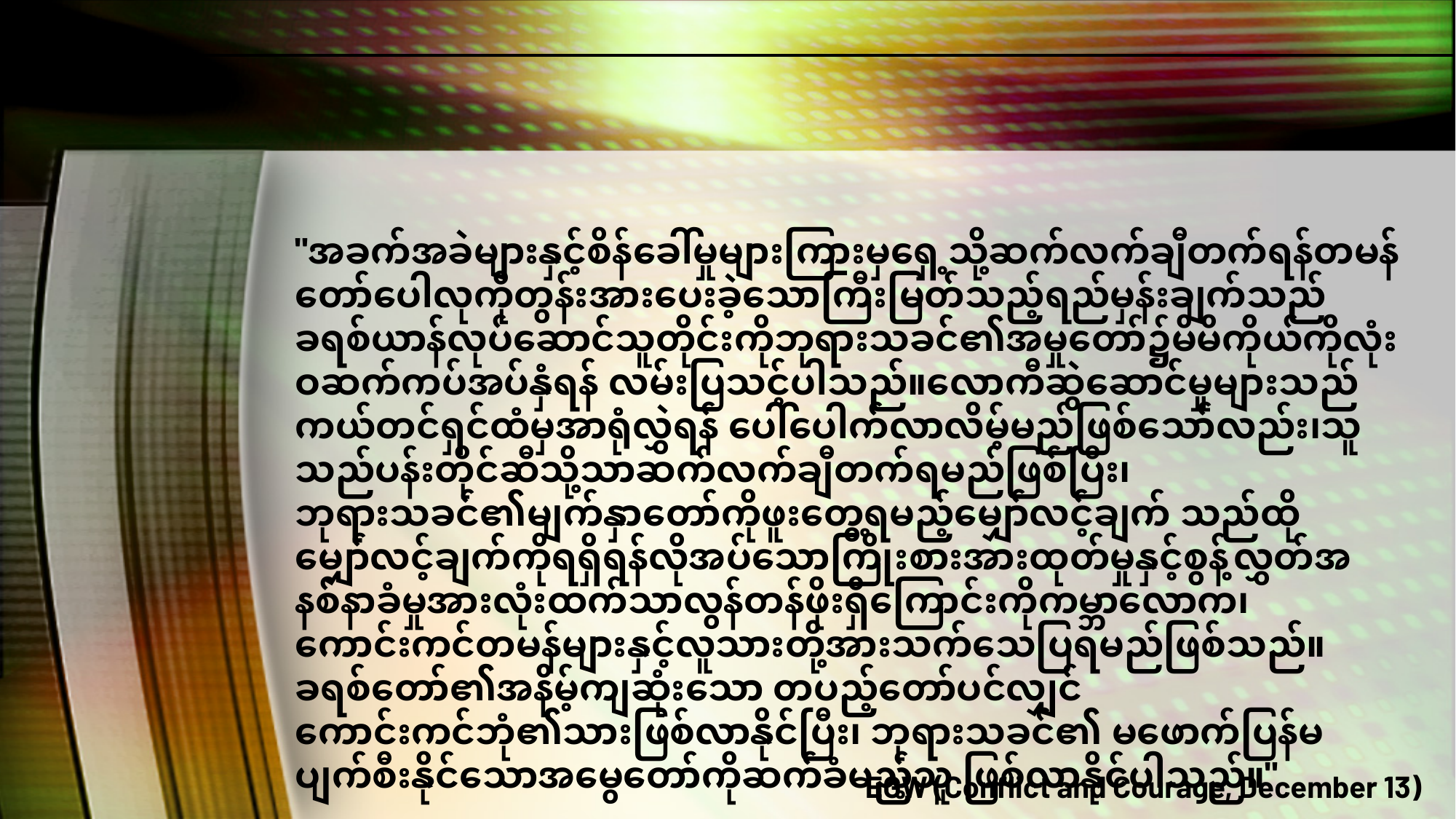

"အခက်အခဲများနှင့်စိန်ခေါ်မှုများကြားမှရှေ့သို့ဆက်လက်ချီတက်ရန်တမန်တော်ပေါလုကိုတွန်းအားပေးခဲ့သောကြီးမြတ်သည့်ရည်မှန်းချက်သည်ခရစ်ယာန်လုပ်ဆောင်သူတိုင်းကိုဘုရားသခင်၏အမှုတော်၌မိမိကိုယ်ကိုလုံးဝဆက်ကပ်အပ်နှံရန် လမ်းပြသင့်ပါသည်။လောကီဆွဲဆောင်မှုများသည်ကယ်တင်ရှင်ထံမှအာရုံလွှဲရန် ပေါ်ပေါက်လာလိမ့်မည်ဖြစ်သော်လည်း၊သူသည်ပန်းတိုင်ဆီသို့သာဆက်လက်ချီတက်ရမည်ဖြစ်ပြီး၊ဘုရားသခင်၏မျက်နှာတော်ကိုဖူးတွေ့ရမည့်မျှော်လင့်ချက် သည်ထိုမျှော်လင့်ချက်ကိုရရှိရန်လိုအပ်သောကြိုးစားအားထုတ်မှုနှင့်စွန့်လွှတ်အ နစ်နာခံမှုအားလုံးထက်သာလွန်တန်ဖိုးရှိကြောင်းကိုကမ္ဘာလောက၊ကောင်းကင်တမန်များနှင့်လူသားတို့အားသက်သေပြရမည်ဖြစ်သည်။ခရစ်တော်၏အနိမ့်ကျဆုံးသော တပည့်တော်ပင်လျှင် ကောင်းကင်ဘုံ၏သားဖြစ်လာနိုင်ပြီး၊ ဘုရားသခင်၏ မဖောက်ပြန်မပျက်စီးနိုင်သောအမွေတော်ကိုဆက်ခံမည့်သူ ဖြစ်လာနိုင်ပါသည်။"
EGW (Conflict and Courage, December 13)